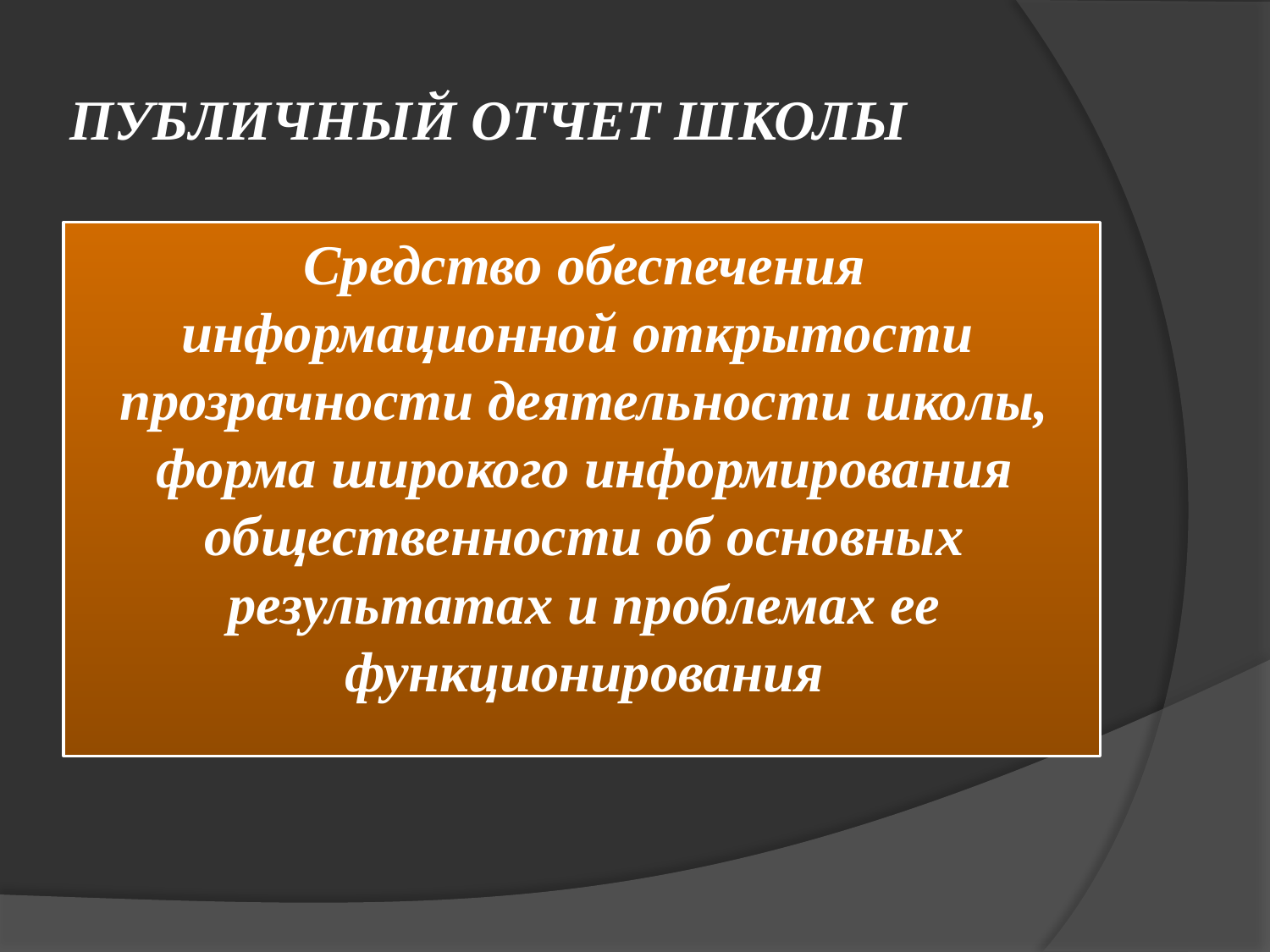

# ПУБЛИЧНЫЙ ОТЧЕТ ШКОЛЫ
Средство обеспечения информационной открытости  прозрачности деятельности школы, форма широкого информирования общественности об основных результатах и проблемах ее функционирования